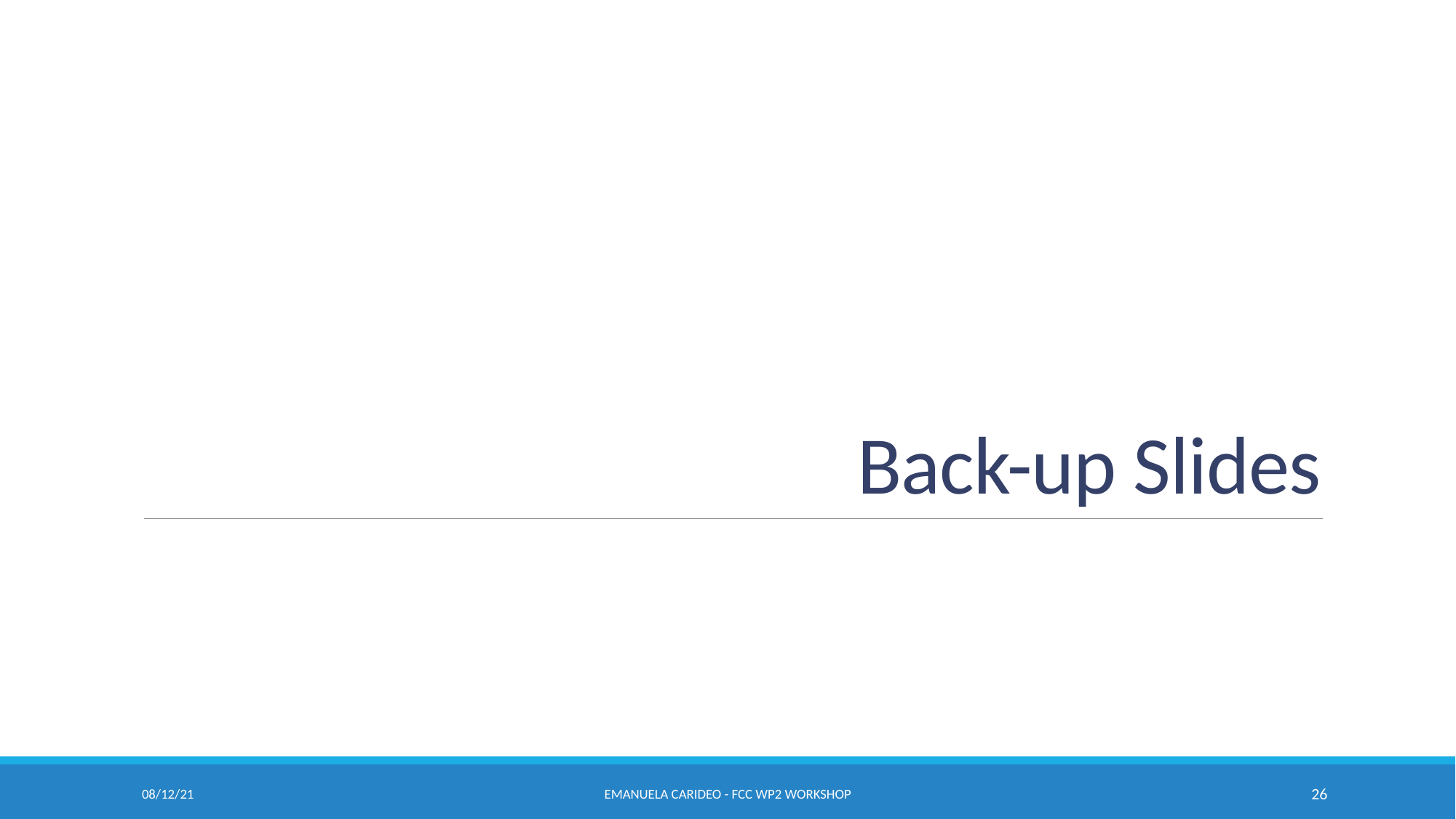

# Back-up Slides
08/12/21
Emanuela Carideo - FCC WP2 Workshop
26